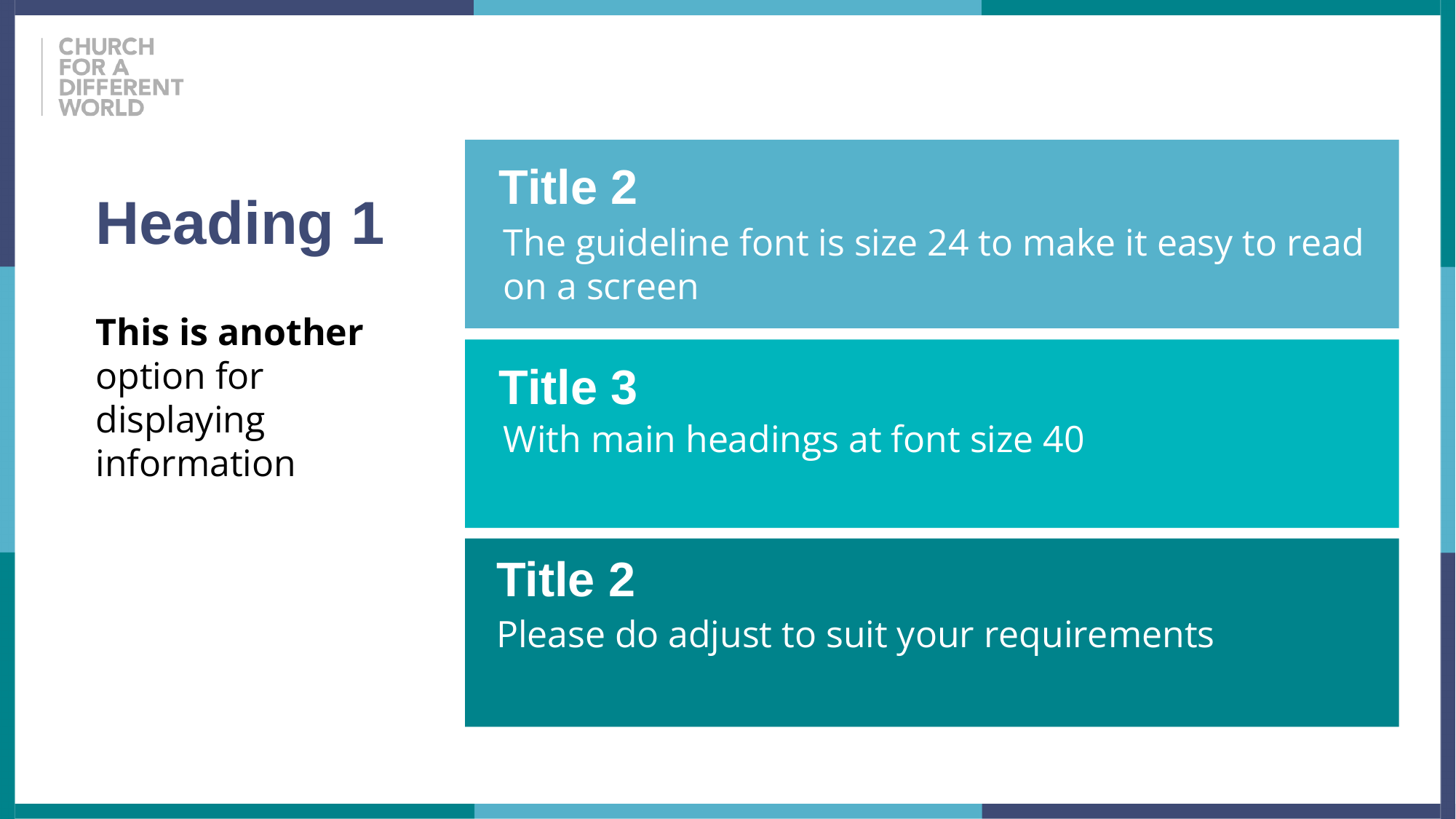

Title 2
Heading 1
The guideline font is size 24 to make it easy to read on a screen
This is another option for displaying information

Title 3
With main headings at font size 40

Title 2
Please do adjust to suit your requirements